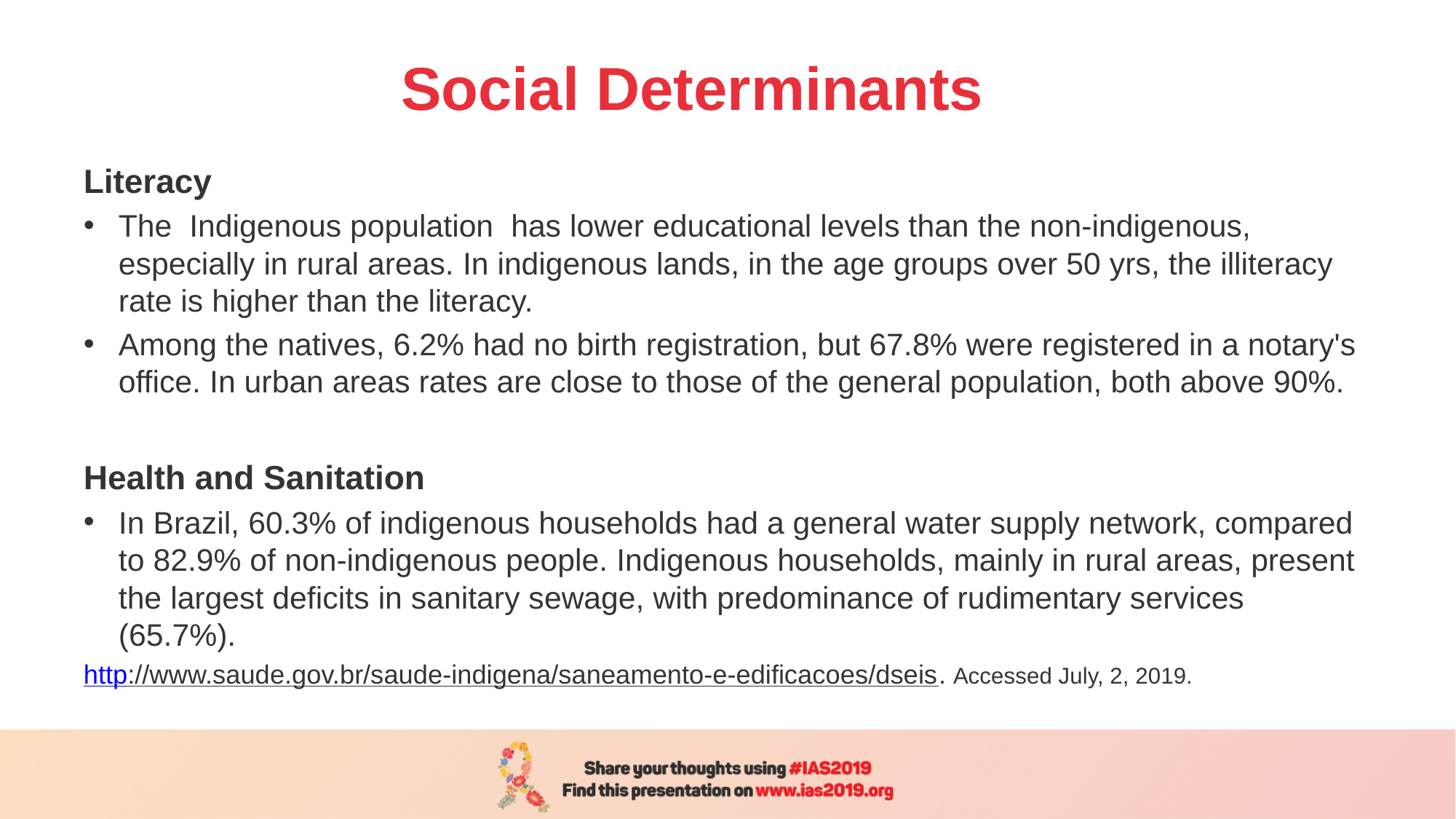

# Social Determinants
Literacy
The  Indigenous population  has lower educational levels than the non-indigenous, especially in rural areas. In indigenous lands, in the age groups over 50 yrs, the illiteracy rate is higher than the literacy.
Among the natives, 6.2% had no birth registration, but 67.8% were registered in a notary's office. In urban areas rates are close to those of the general population, both above 90%.

Health and Sanitation
In Brazil, 60.3% of indigenous households had a general water supply network, compared to 82.9% of non-indigenous people. Indigenous households, mainly in rural areas, present the largest deficits in sanitary sewage, with predominance of rudimentary services (65.7%).
http://www.saude.gov.br/saude-indigena/saneamento-e-edificacoes/dseis. Accessed July, 2, 2019.